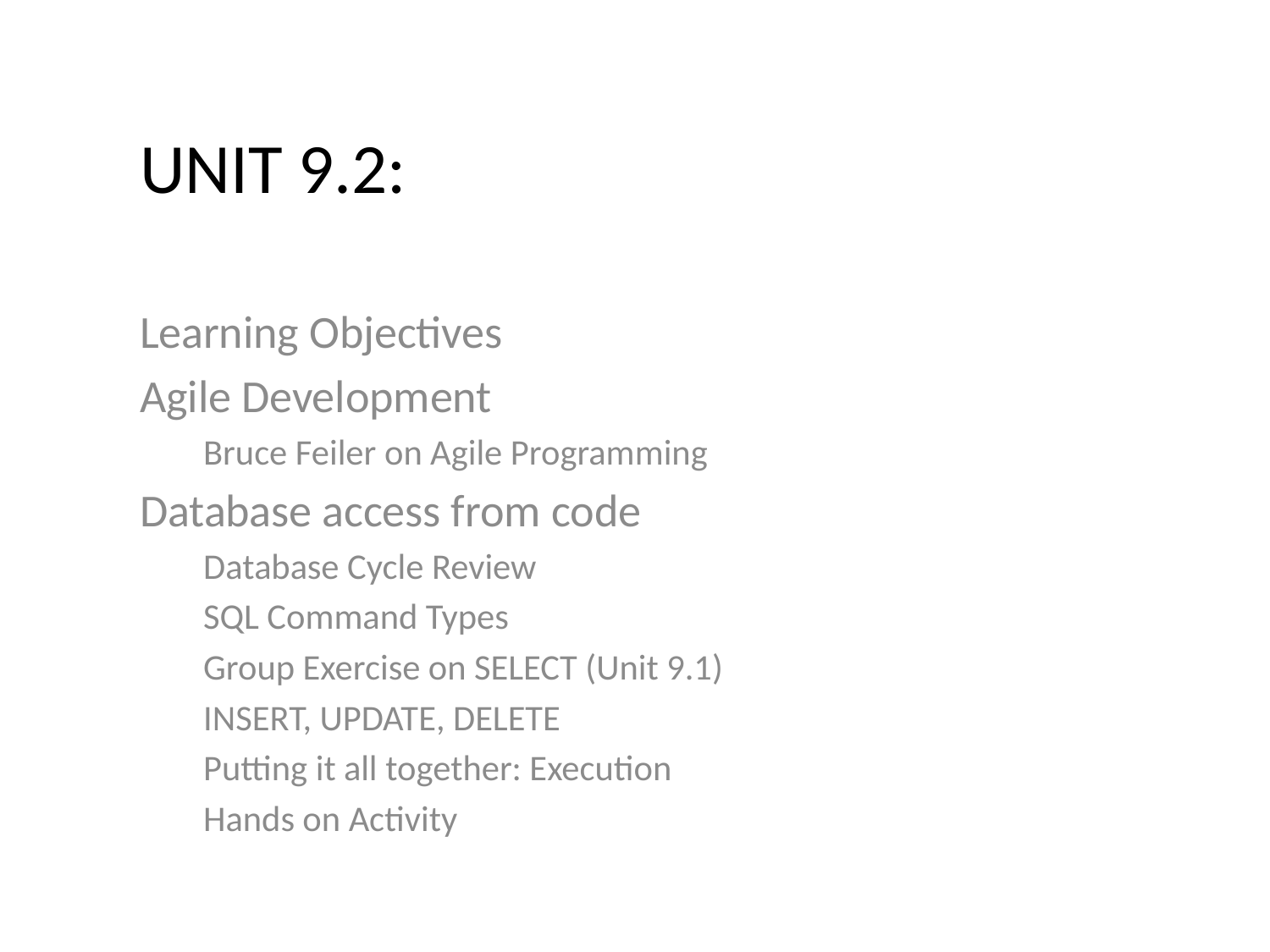

# Unit 9.2:
Learning Objectives
Agile Development
Bruce Feiler on Agile Programming
Database access from code
Database Cycle Review
SQL Command Types
Group Exercise on SELECT (Unit 9.1)
INSERT, UPDATE, DELETE
Putting it all together: Execution
Hands on Activity